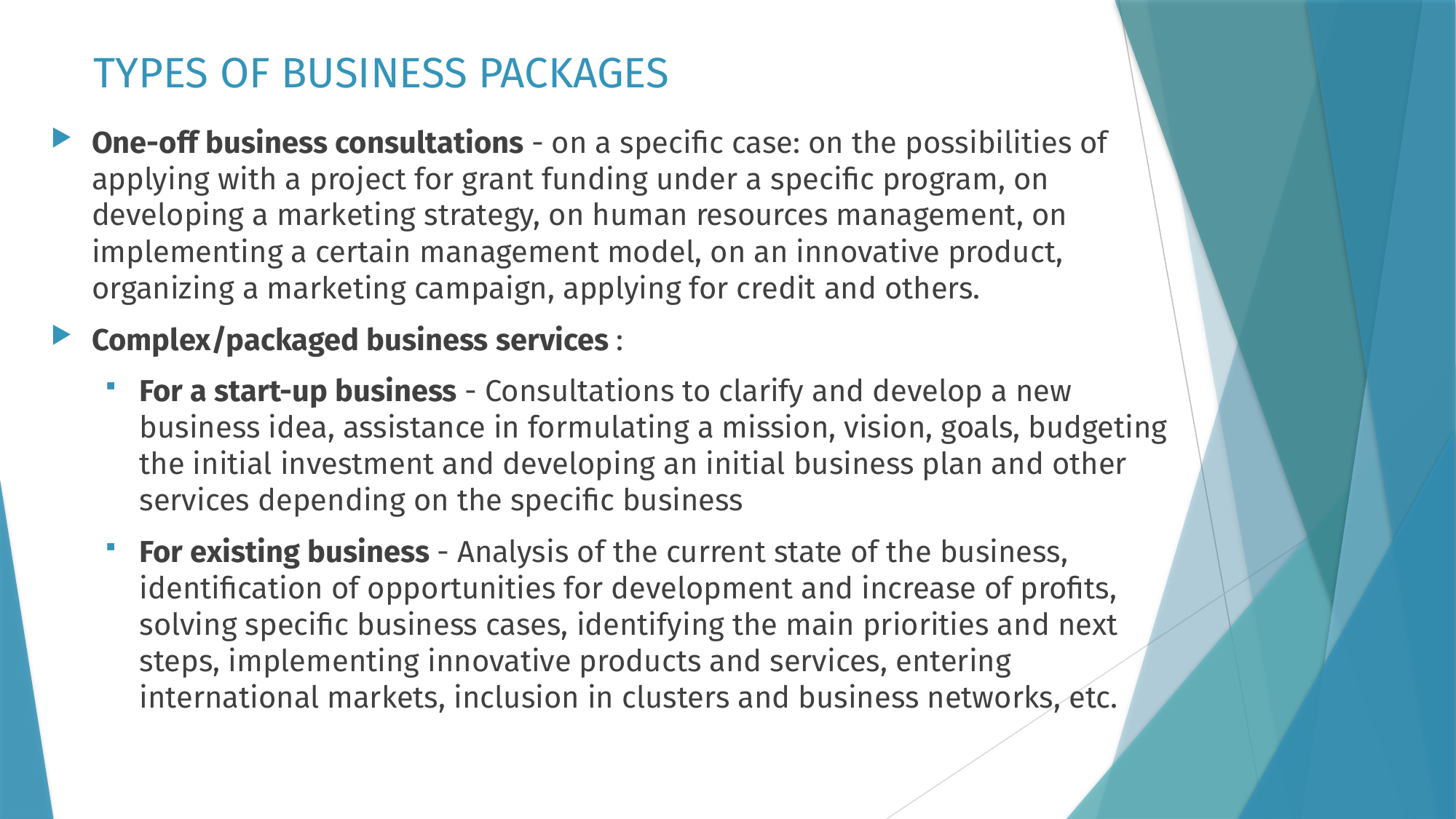

TYPES OF BUSINESS PACKAGES
One-off business consultations - on a specific case: on the possibilities of applying with a project for grant funding under a specific program, on developing a marketing strategy, on human resources management, on implementing a certain management model, on an innovative product, organizing a marketing campaign, applying for credit and others.
Complex/packaged business services :
For a start-up business - Consultations to clarify and develop a new business idea, assistance in formulating a mission, vision, goals, budgeting the initial investment and developing an initial business plan and other services depending on the specific business
For existing business - Analysis of the current state of the business, identification of opportunities for development and increase of profits, solving specific business cases, identifying the main priorities and next steps, implementing innovative products and services, entering international markets, inclusion in clusters and business networks, etc.